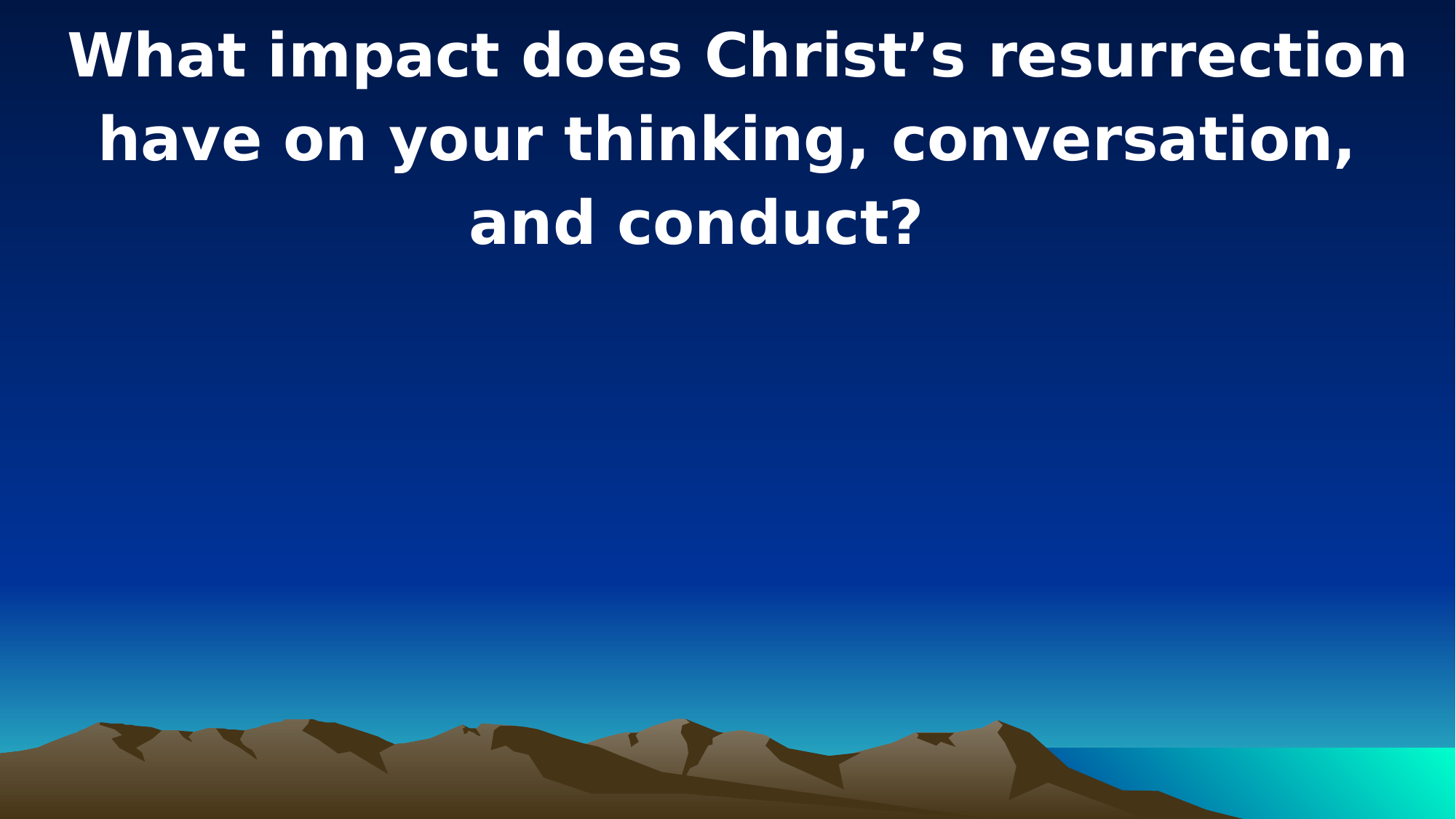

What impact does Christ’s resurrection have on your thinking, conversation, and conduct?